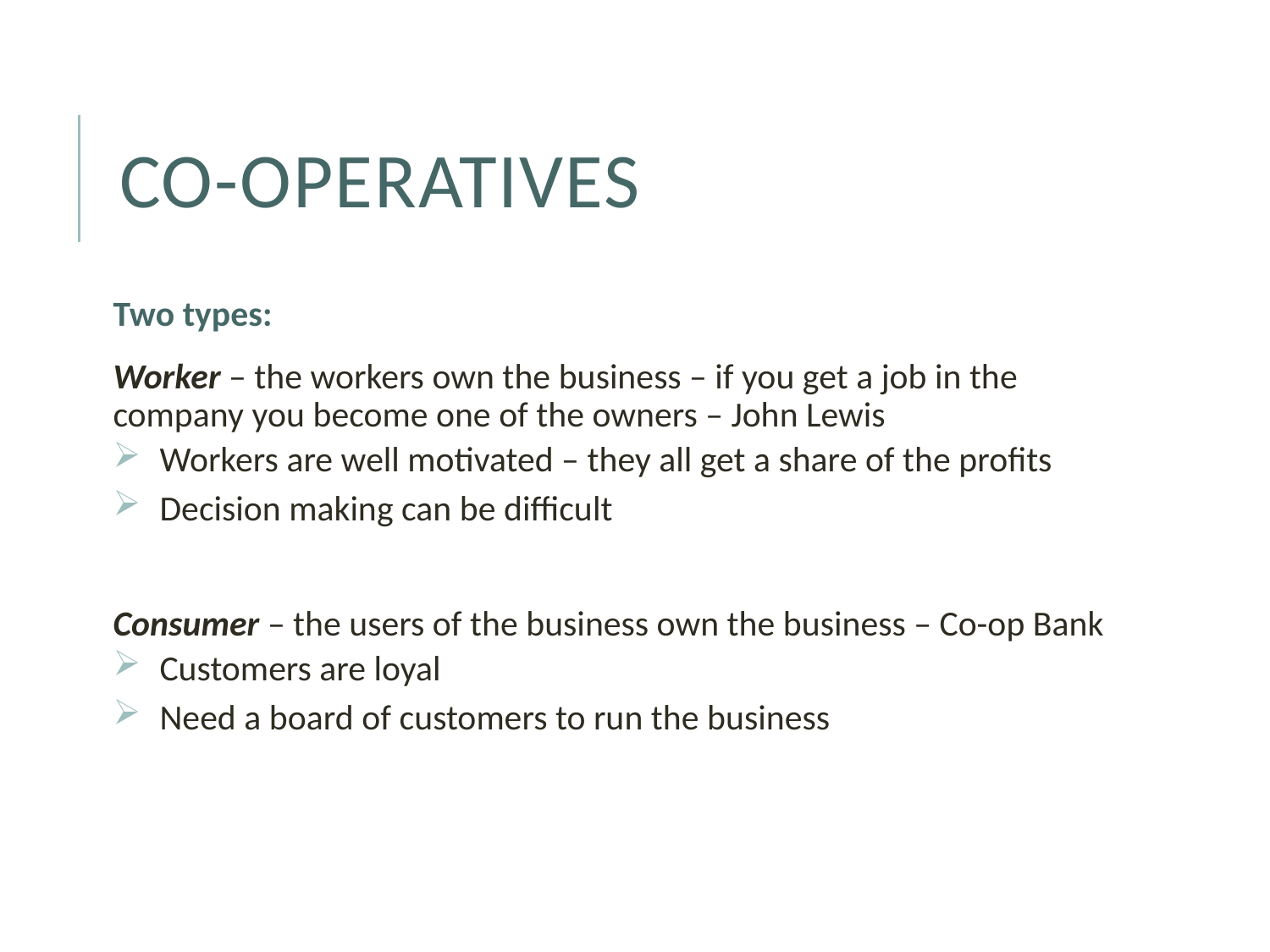

# Co-operatives
Two types:
Worker – the workers own the business – if you get a job in the company you become one of the owners – John Lewis
Workers are well motivated – they all get a share of the profits
Decision making can be difficult

Consumer – the users of the business own the business – Co-op Bank
Customers are loyal
Need a board of customers to run the business